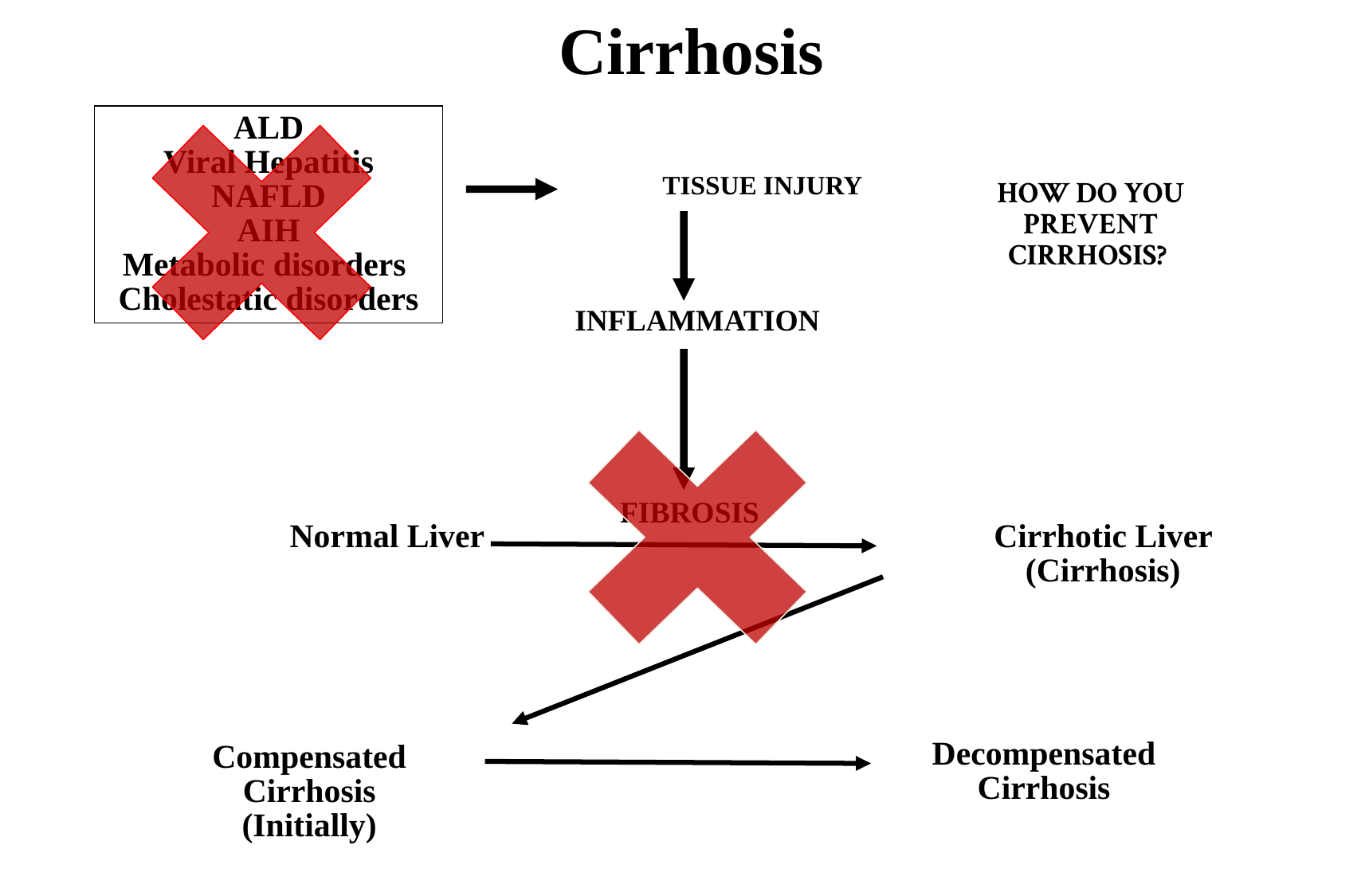

Cirrhosis

ALD
Viral Hepatitis
NAFLD
AIH
Metabolic disorders
Cholestatic disorders
TISSUE INJURY
HOW DO YOU PREVENT CIRRHOSIS?

INFLAMMATION

FIBROSIS
Normal Liver
Cirrhotic Liver (Cirrhosis)

Decompensated Cirrhosis
Compensated Cirrhosis
(Initially)